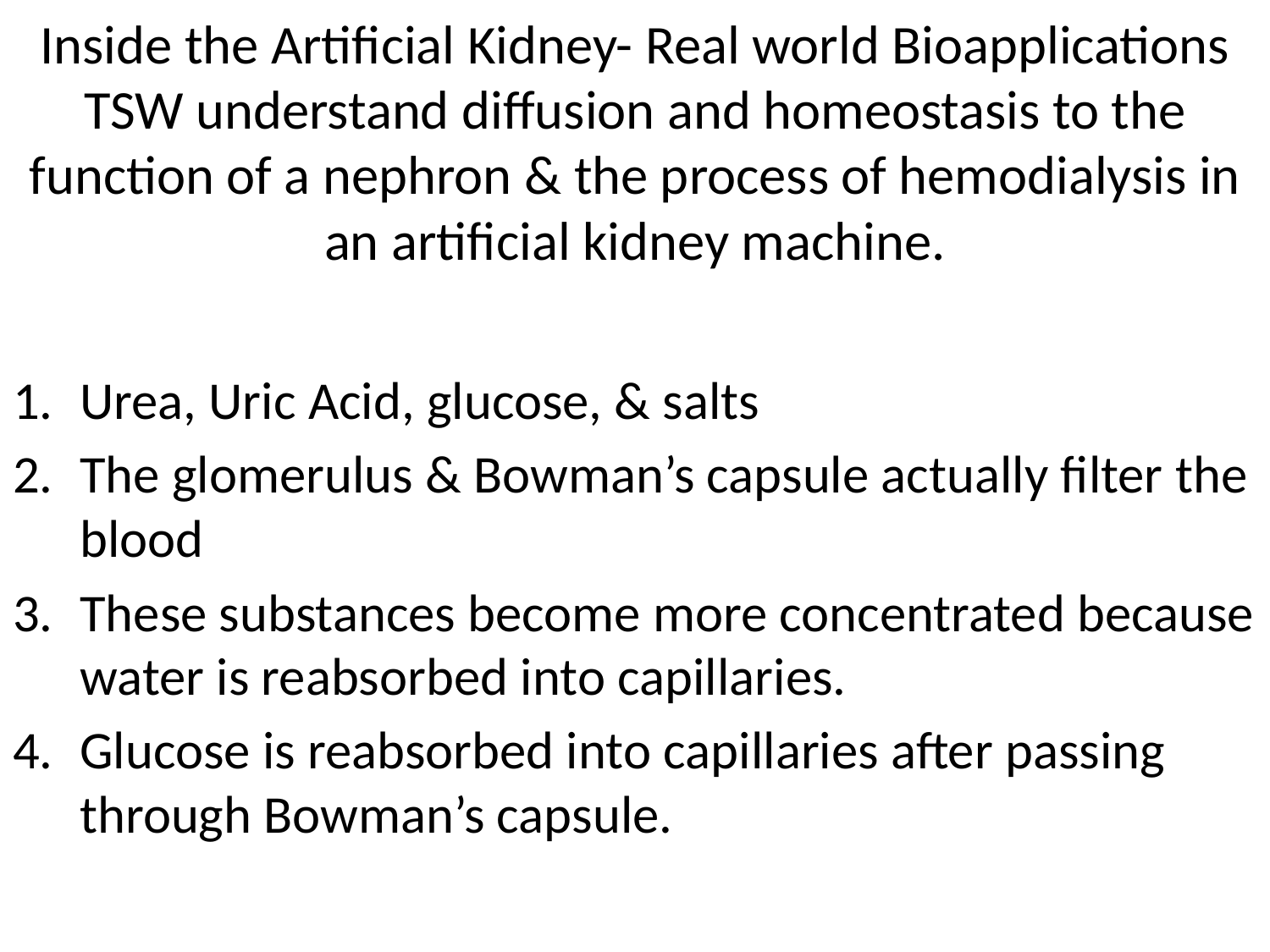

# Inside the Artificial Kidney- Real world Bioapplications TSW understand diffusion and homeostasis to the function of a nephron & the process of hemodialysis in an artificial kidney machine.
Urea, Uric Acid, glucose, & salts
The glomerulus & Bowman’s capsule actually filter the blood
These substances become more concentrated because water is reabsorbed into capillaries.
Glucose is reabsorbed into capillaries after passing through Bowman’s capsule.